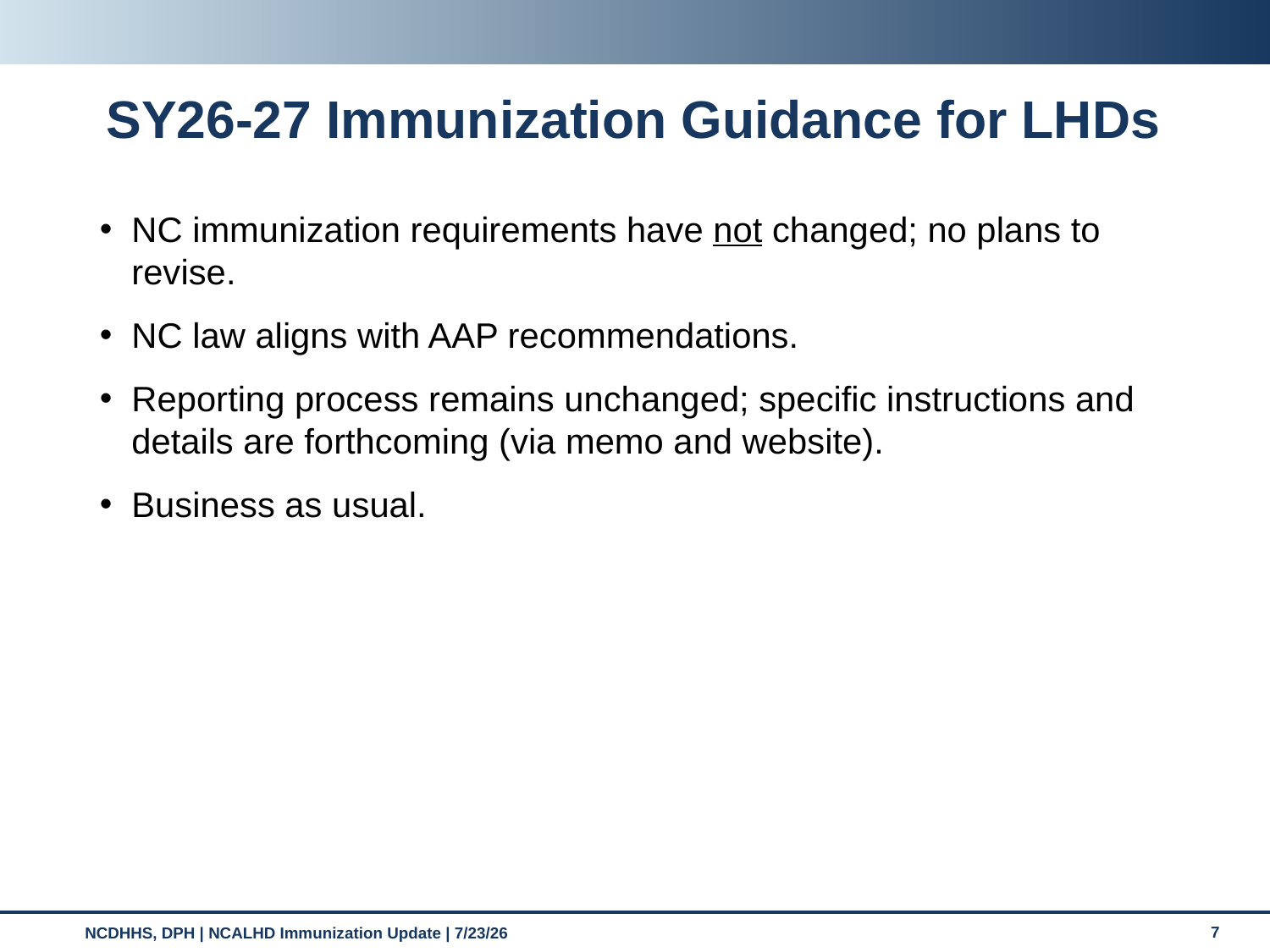

# SY26-27 Immunization Guidance for LHDs
NC immunization requirements have not changed; no plans to revise.
NC law aligns with AAP recommendations.
Reporting process remains unchanged; specific instructions and details are forthcoming (via memo and website).
Business as usual.